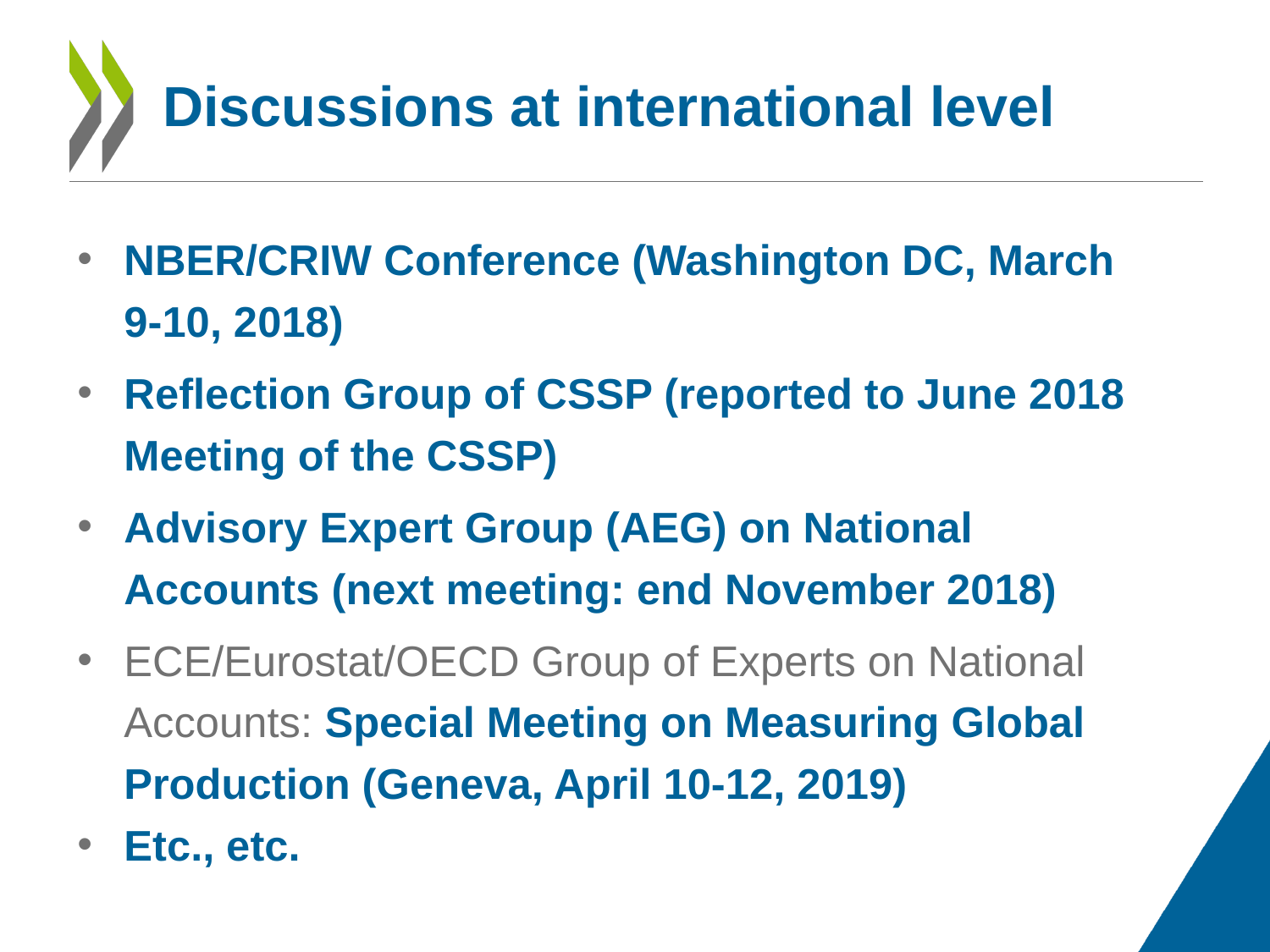

# Discussions at international level
NBER/CRIW Conference (Washington DC, March 9-10, 2018)
Reflection Group of CSSP (reported to June 2018 Meeting of the CSSP)
Advisory Expert Group (AEG) on National Accounts (next meeting: end November 2018)
ECE/Eurostat/OECD Group of Experts on National Accounts: Special Meeting on Measuring Global Production (Geneva, April 10-12, 2019)
Etc., etc.